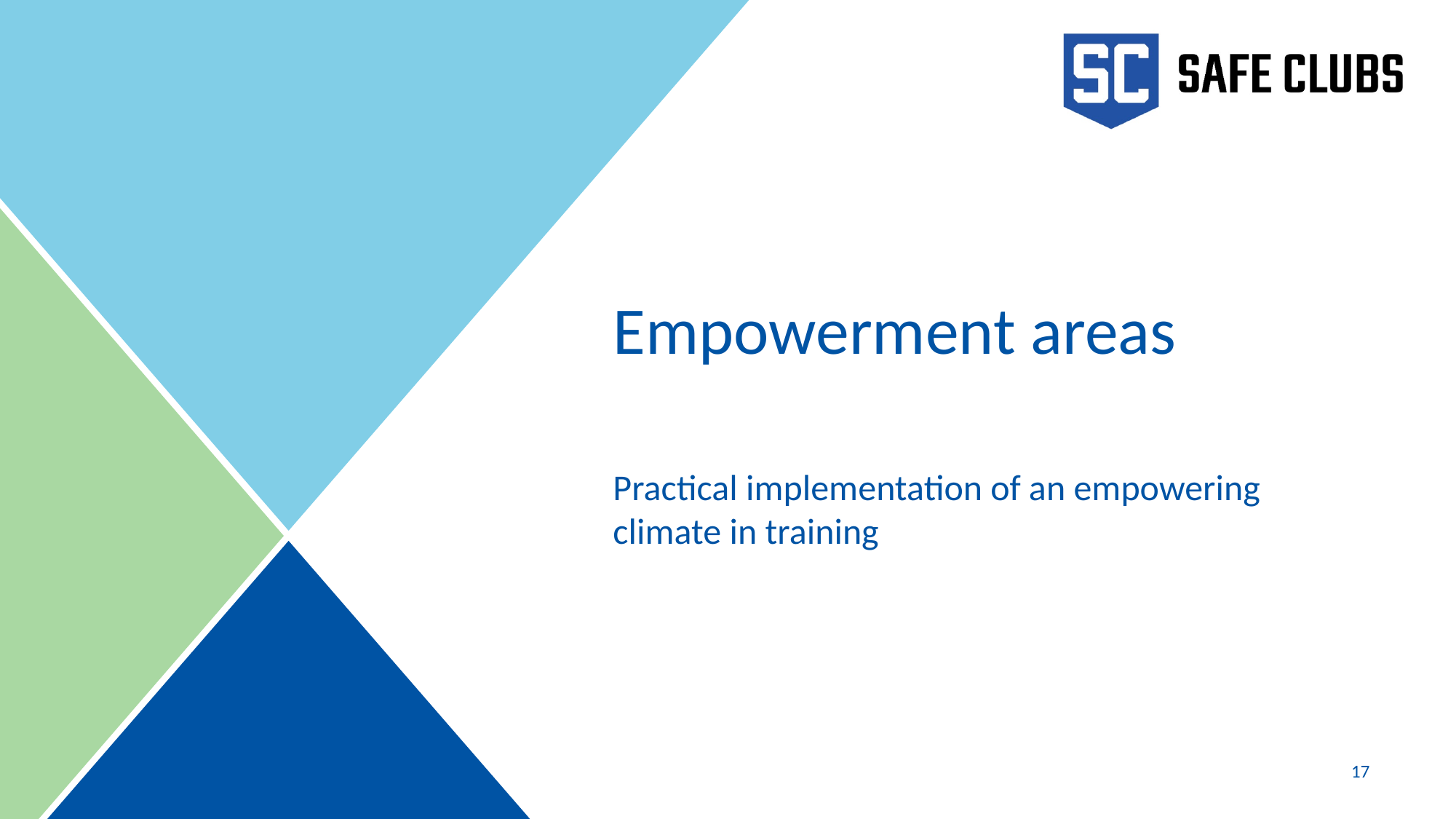

# Empowerment areas
Practical implementation of an empowering climate in training
17